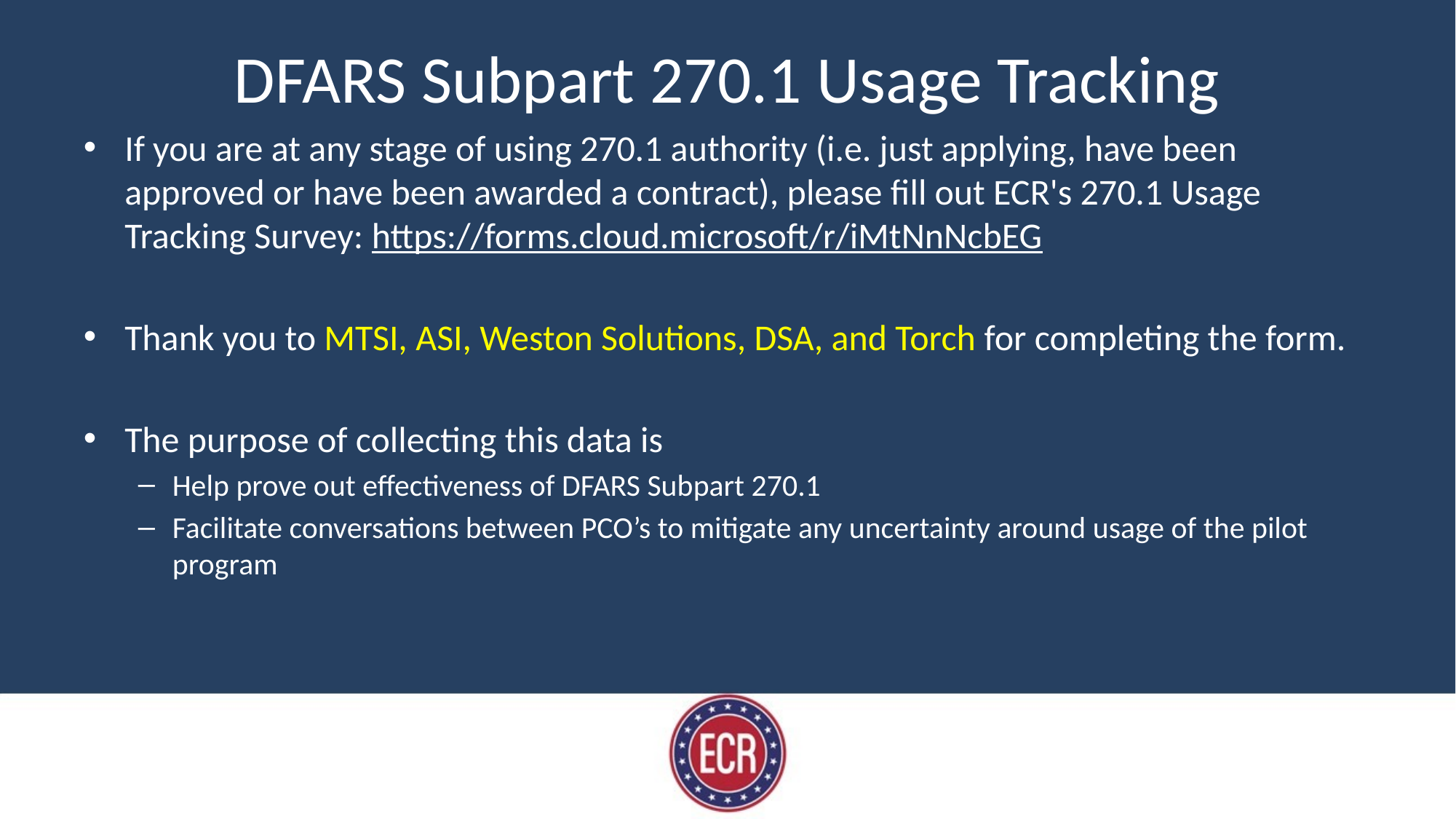

# DFARS Subpart 270.1 Usage Tracking
If you are at any stage of using 270.1 authority (i.e. just applying, have been approved or have been awarded a contract), please fill out ECR's 270.1 Usage Tracking Survey: https://forms.cloud.microsoft/r/iMtNnNcbEG

Thank you to MTSI, ASI, Weston Solutions, DSA, and Torch for completing the form.

The purpose of collecting this data is
Help prove out effectiveness of DFARS Subpart 270.1
Facilitate conversations between PCO’s to mitigate any uncertainty around usage of the pilot program